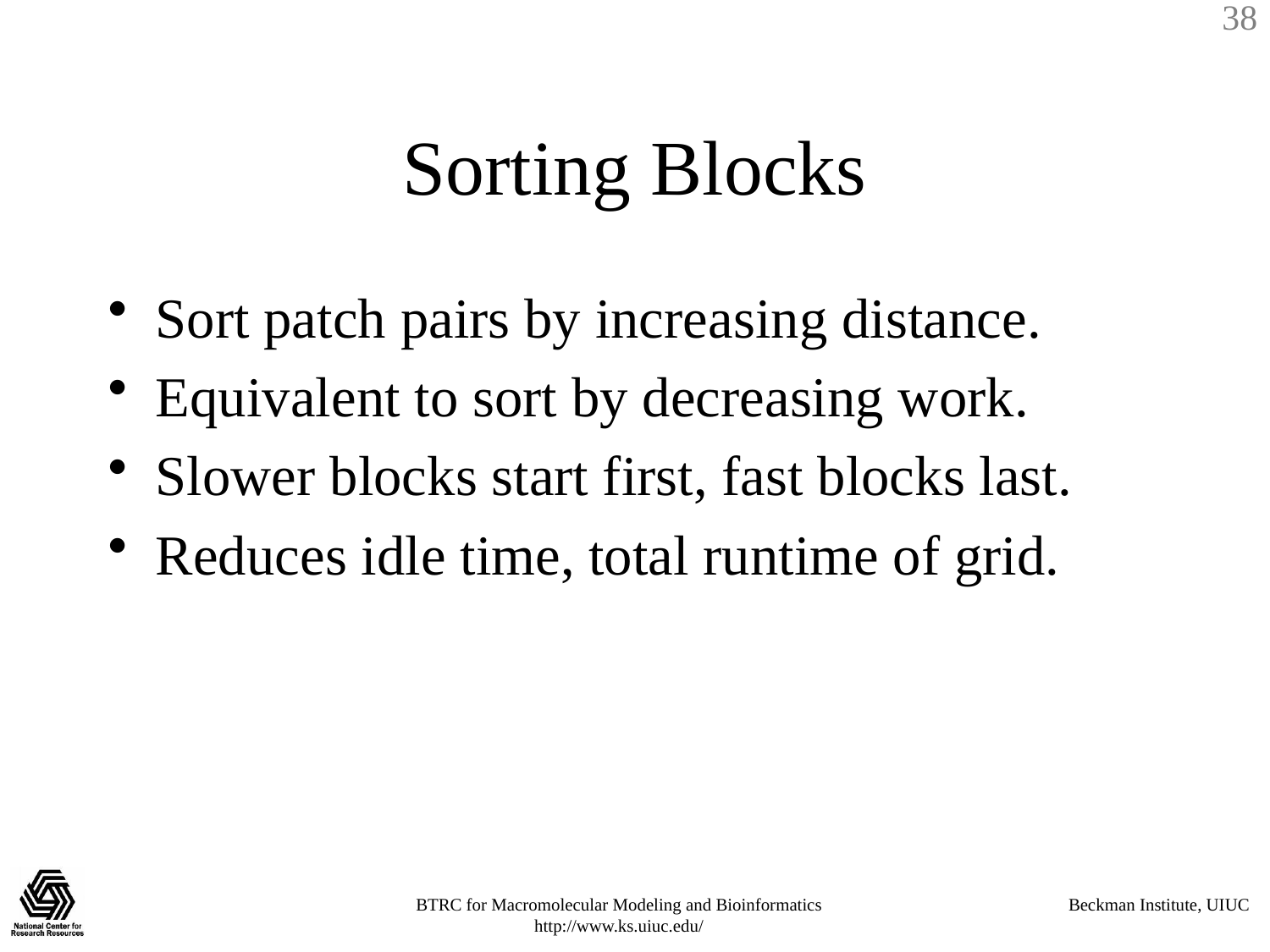

# Sorting Blocks
Sort patch pairs by increasing distance.
Equivalent to sort by decreasing work.
Slower blocks start first, fast blocks last.
Reduces idle time, total runtime of grid.